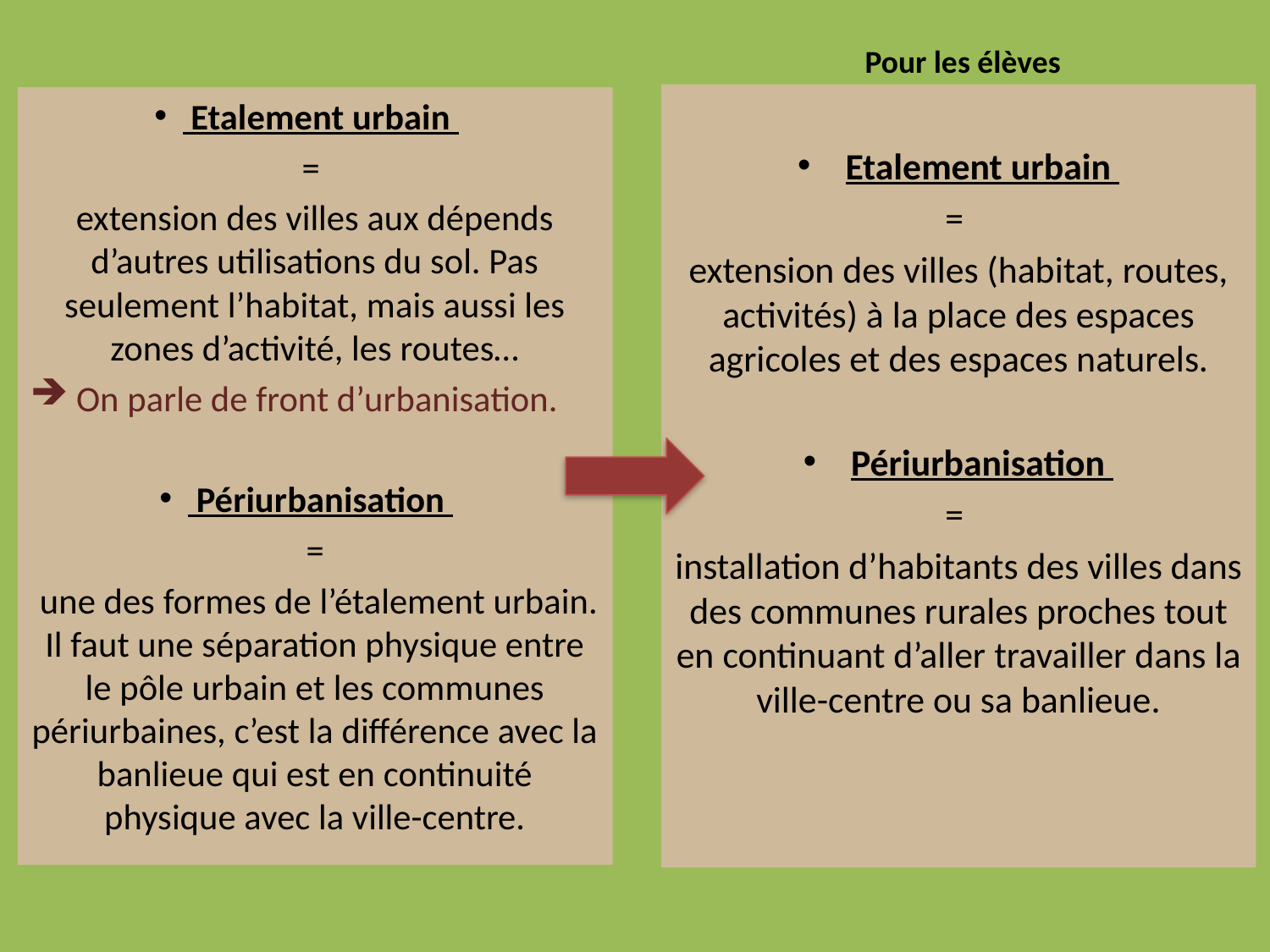

Pour les élèves

Etalement urbain
=
extension des villes (habitat, routes, activités) à la place des espaces agricoles et des espaces naturels.

Périurbanisation
=
installation d’habitants des villes dans des communes rurales proches tout en continuant d’aller travailler dans la ville-centre ou sa banlieue.
 Etalement urbain
=
extension des villes aux dépends d’autres utilisations du sol. Pas seulement l’habitat, mais aussi les zones d’activité, les routes…
On parle de front d’urbanisation.

 Périurbanisation
=
 une des formes de l’étalement urbain. Il faut une séparation physique entre le pôle urbain et les communes périurbaines, c’est la différence avec la banlieue qui est en continuité physique avec la ville-centre.